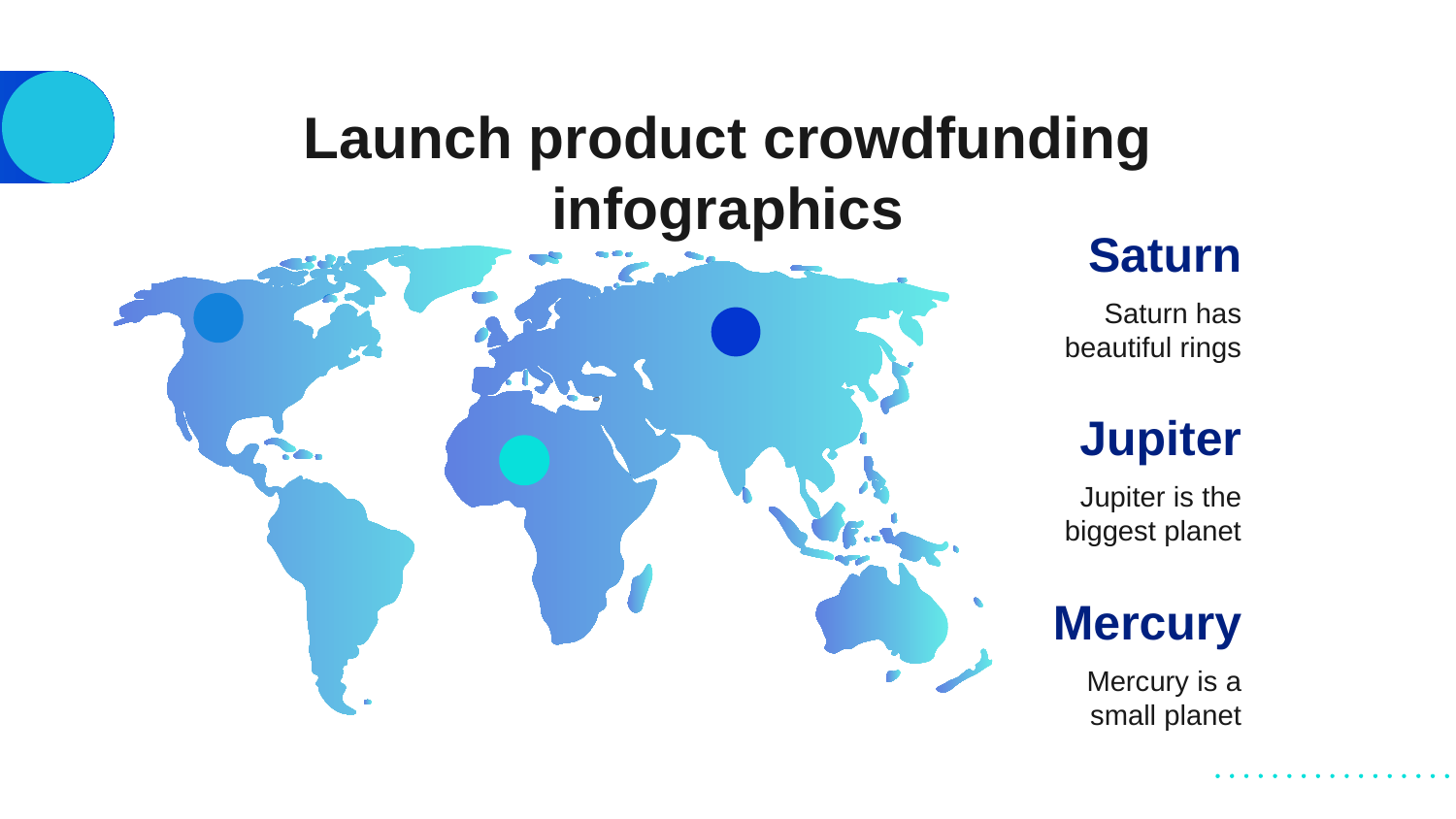

# Launch product crowdfunding infographics
Saturn
Saturn has beautiful rings

Jupiter
Jupiter is the biggest planet

Mercury
Mercury is a small planet